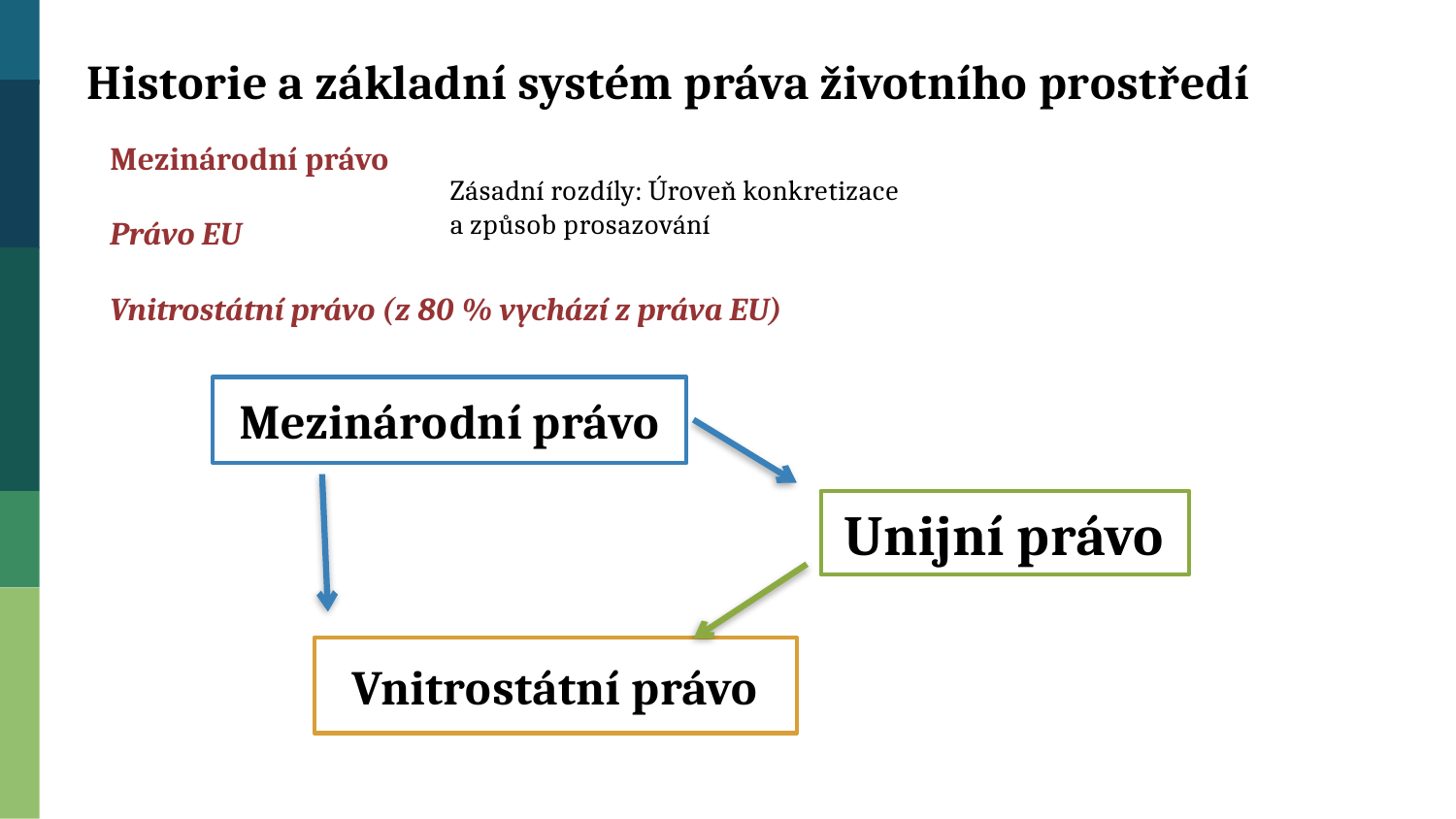

Historie a základní systém práva životního prostředí
Mezinárodní právo
Právo EU
Vnitrostátní právo (z 80 % vychází z práva EU)
Zásadní rozdíly: Úroveň konkretizace a způsob prosazování
Mezinárodní právo
Unijní právo
Vnitrostátní právo